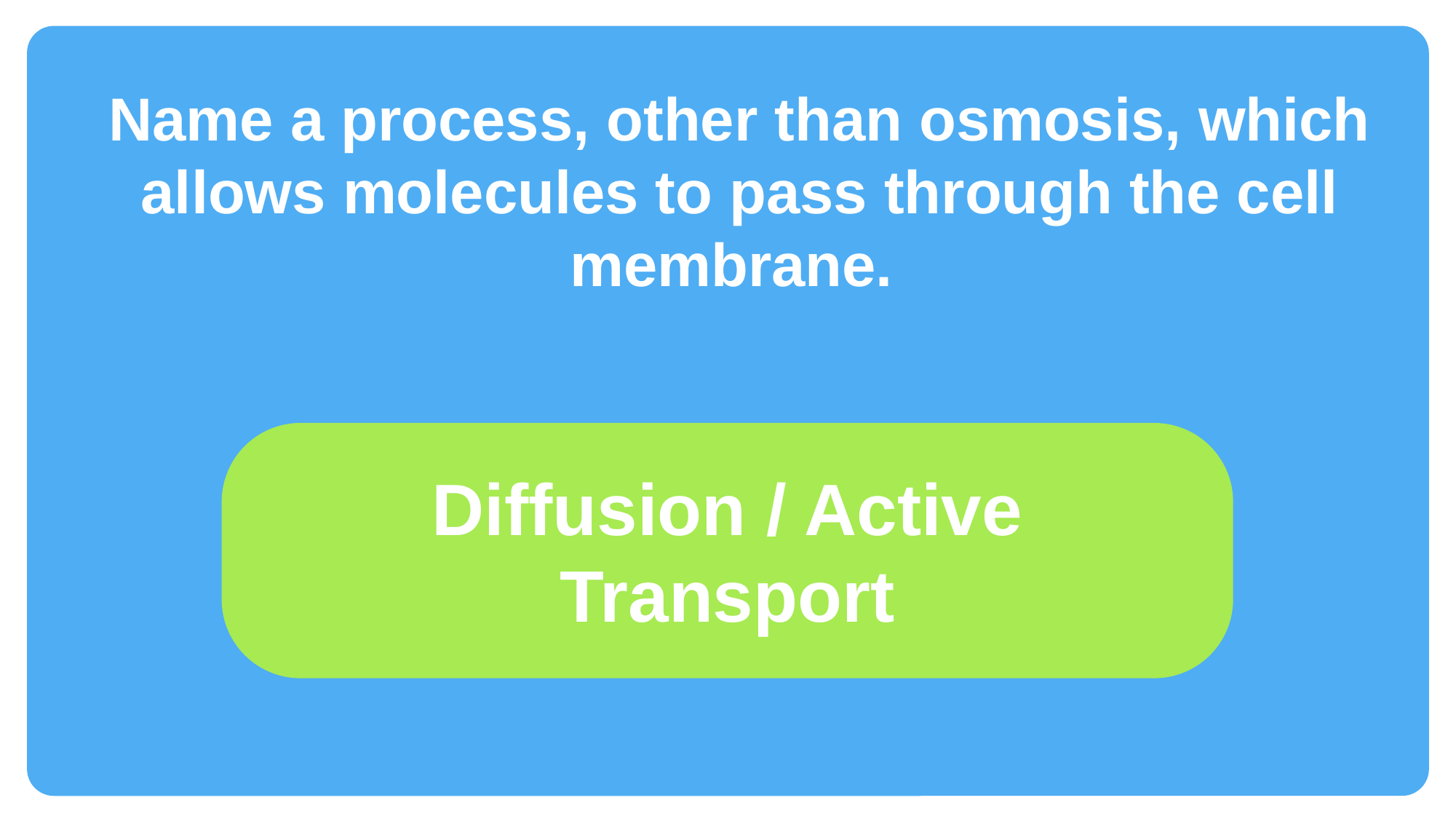

#
Name a process, other than osmosis, which allows molecules to pass through the cell membrane.

Diffusion / Active Transport